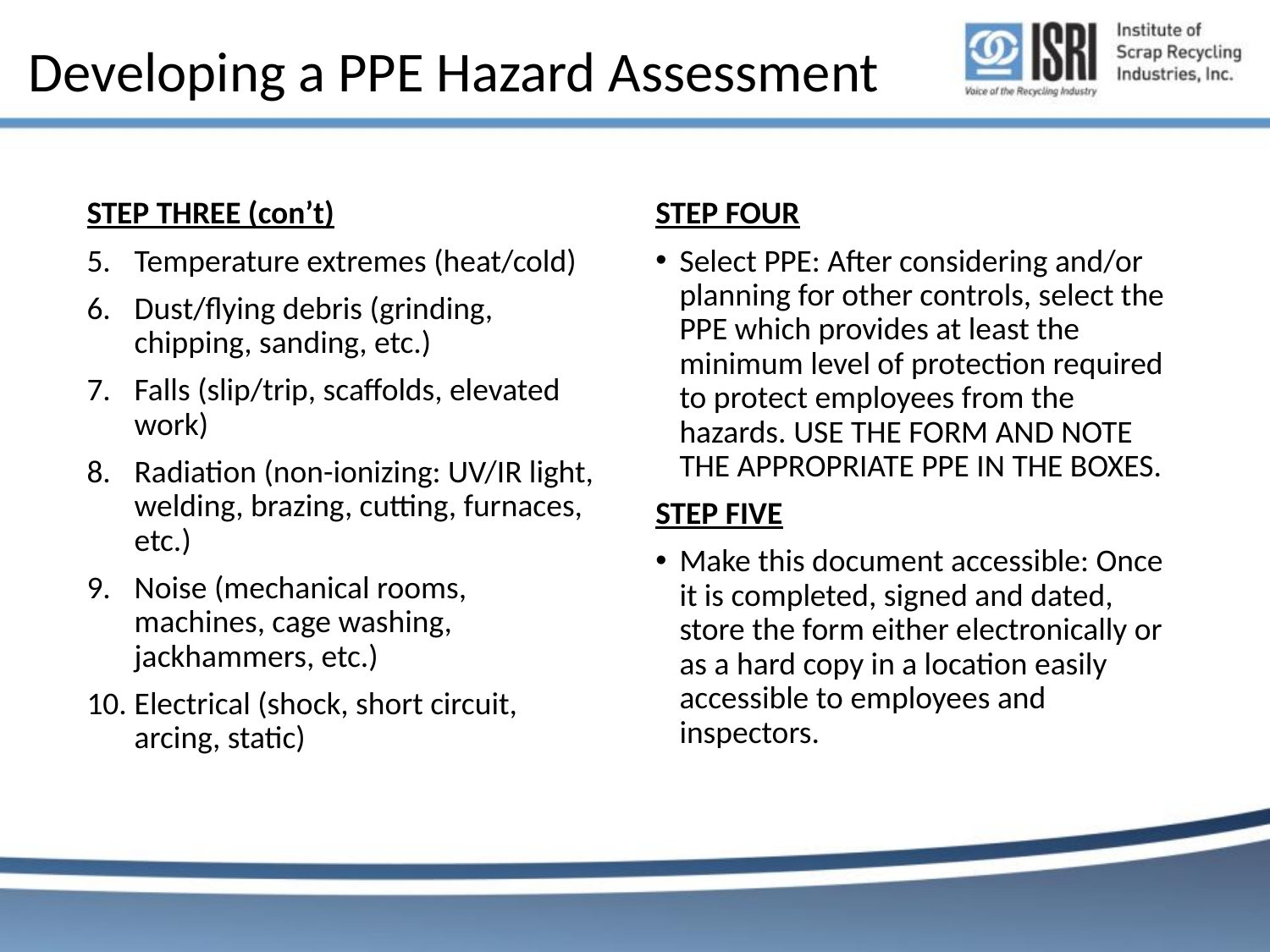

# Developing a PPE Hazard Assessment
STEP THREE (con’t)
Temperature extremes (heat/cold)
Dust/flying debris (grinding, chipping, sanding, etc.)
Falls (slip/trip, scaffolds, elevated work)
Radiation (non-ionizing: UV/IR light, welding, brazing, cutting, furnaces, etc.)
Noise (mechanical rooms, machines, cage washing, jackhammers, etc.)
Electrical (shock, short circuit, arcing, static)

STEP FOUR
Select PPE: After considering and/or planning for other controls, select the PPE which provides at least the minimum level of protection required to protect employees from the hazards. USE THE FORM AND NOTE THE APPROPRIATE PPE IN THE BOXES.
STEP FIVE
Make this document accessible: Once it is completed, signed and dated, store the form either electronically or as a hard copy in a location easily accessible to employees and inspectors.